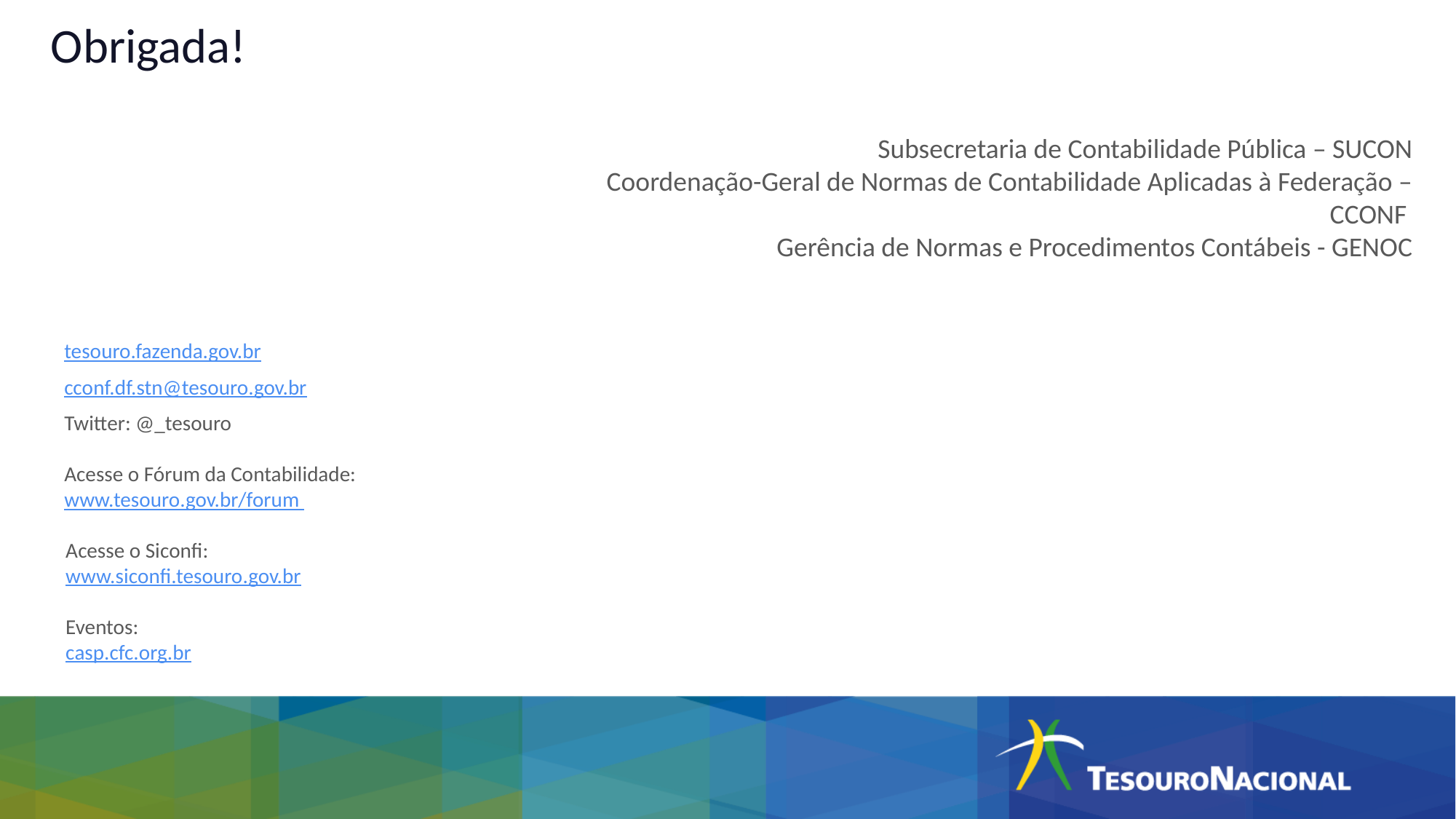

# Obrigada!
Subsecretaria de Contabilidade Pública – SUCON
Coordenação-Geral de Normas de Contabilidade Aplicadas à Federação – CCONF
Gerência de Normas e Procedimentos Contábeis - GENOC
tesouro.fazenda.gov.br
cconf.df.stn@tesouro.gov.br
Twitter: @_tesouro

Acesse o Fórum da Contabilidade:
www.tesouro.gov.br/forum

Acesse o Siconfi:
www.siconfi.tesouro.gov.br

Eventos:
casp.cfc.org.br